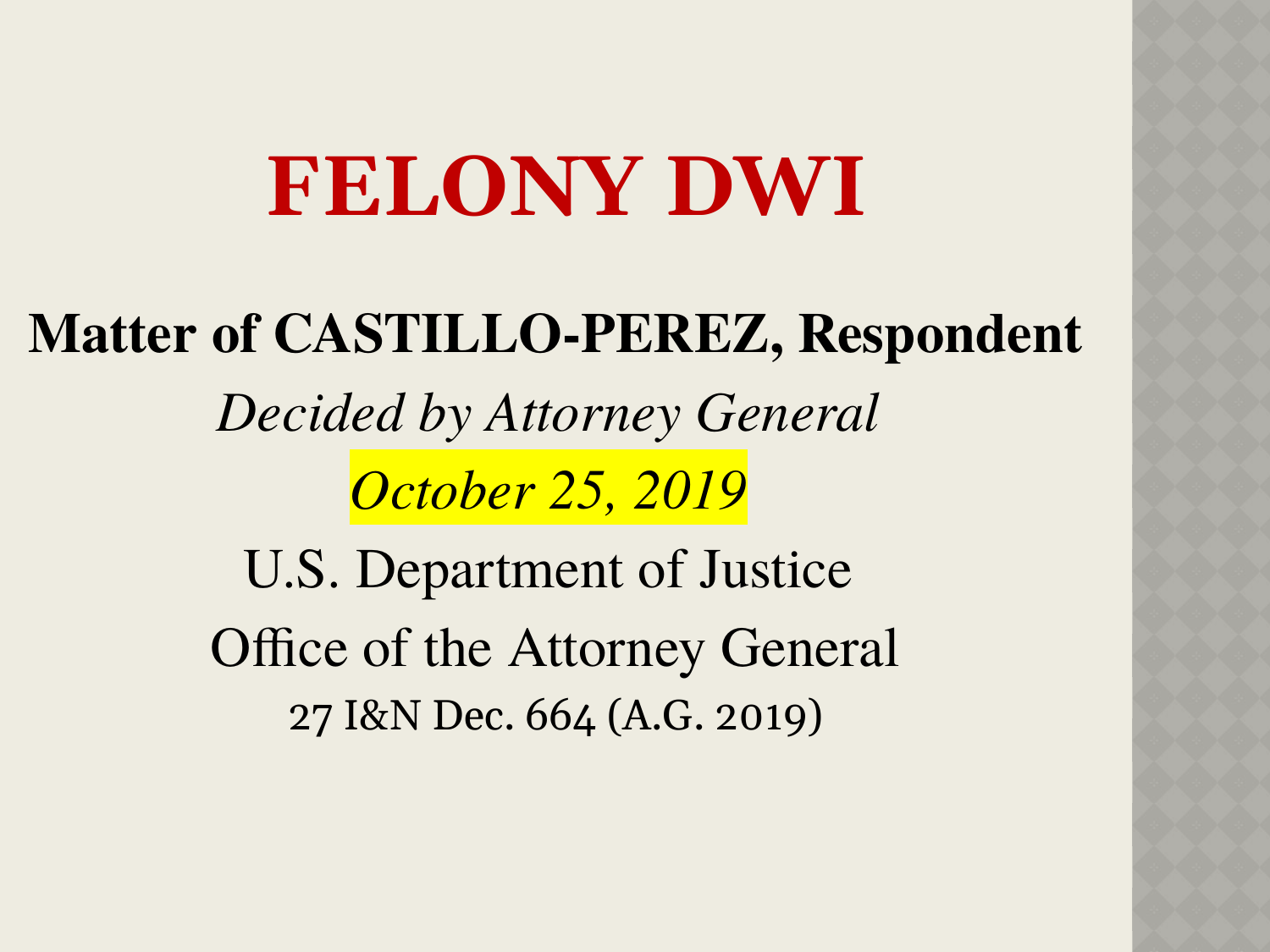

# FELONY DWI

Matter of CASTILLO-PEREZ, Respondent
Decided by Attorney General
October 25, 2019
U.S. Department of Justice
Office of the Attorney General
27 I&N Dec. 664 (A.G. 2019)